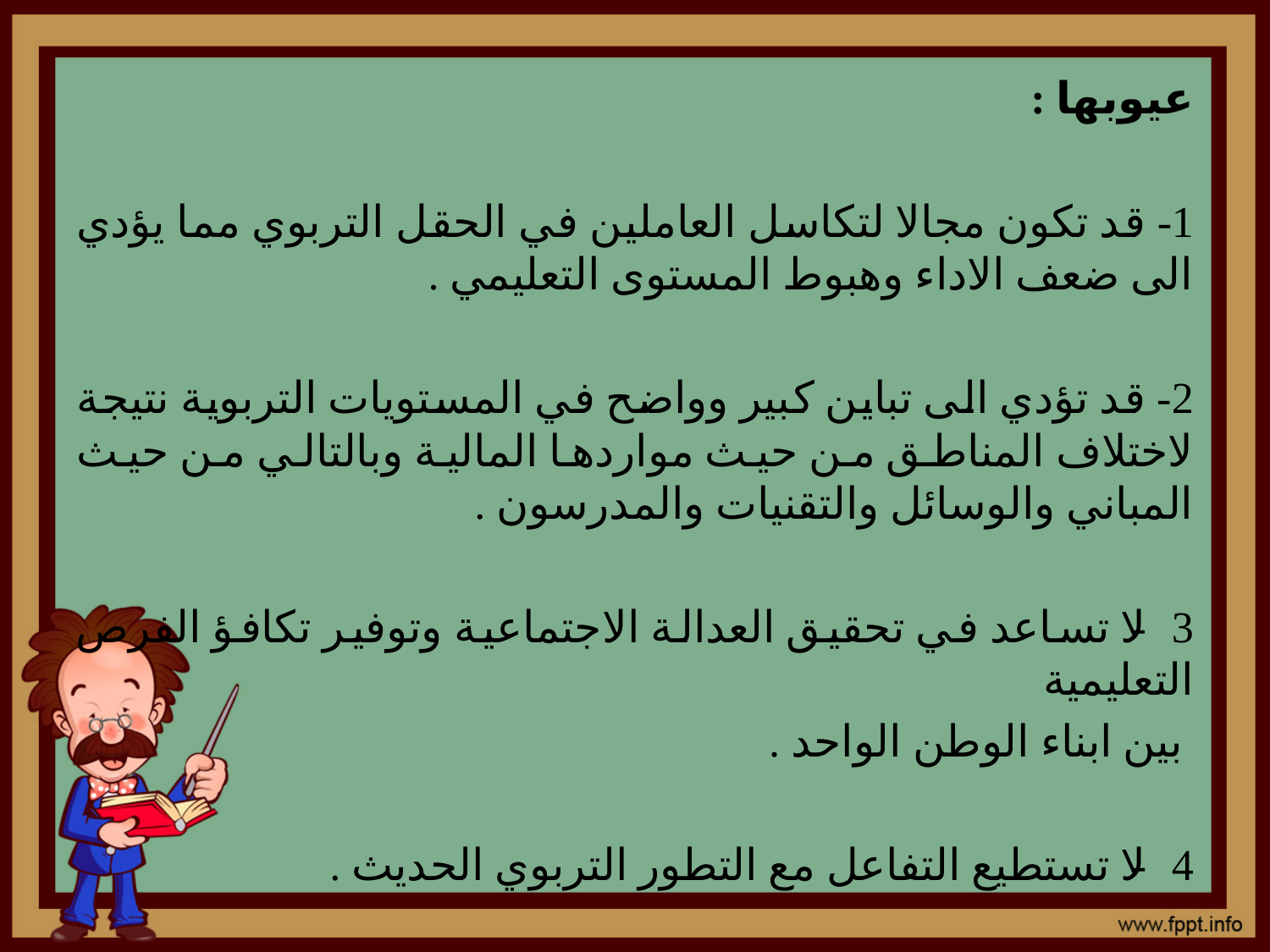

عيوبها :

1- قد تكون مجالا لتكاسل العاملين في الحقل التربوي مما يؤدي الى ضعف الاداء وهبوط المستوى التعليمي .

2- قد تؤدي الى تباين كبير وواضح في المستويات التربوية نتيجة لاختلاف المناطق من حيث مواردها المالية وبالتالي من حيث المباني والوسائل والتقنيات والمدرسون .

3- لا تساعد في تحقيق العدالة الاجتماعية وتوفير تكافؤ الفرص التعليمية
 بين ابناء الوطن الواحد .

4- لا تستطيع التفاعل مع التطور التربوي الحديث .